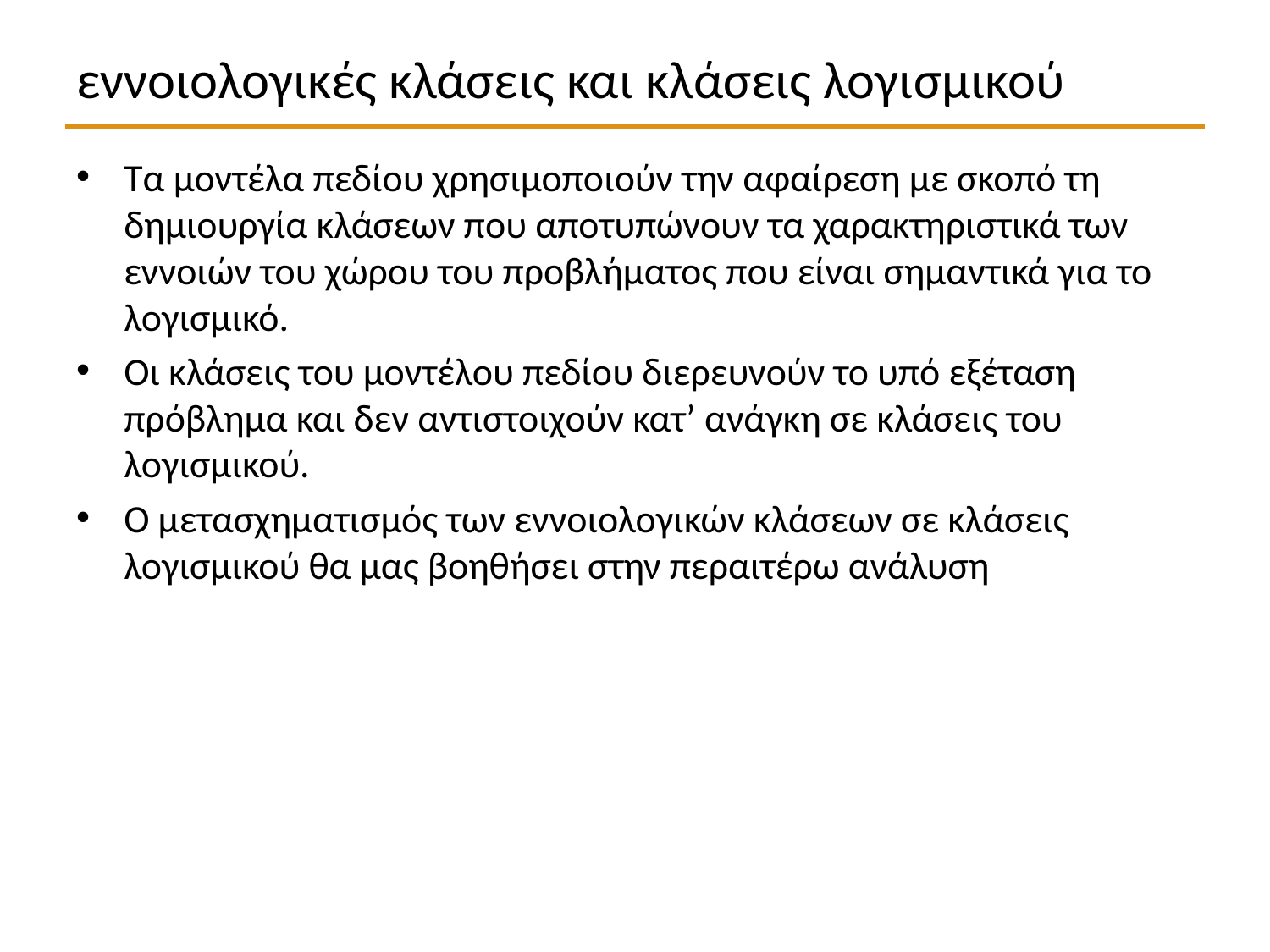

# εννοιολογικές κλάσεις και κλάσεις λογισμικού
Τα μοντέλα πεδίου χρησιμοποιούν την αφαίρεση με σκοπό τη δημιουργία κλάσεων που αποτυπώνουν τα χαρακτηριστικά των εννοιών του χώρου του προβλήματος που είναι σημαντικά για το λογισμικό.
Οι κλάσεις του μοντέλου πεδίου διερευνούν το υπό εξέταση πρόβλημα και δεν αντιστοιχούν κατ’ ανάγκη σε κλάσεις του λογισμικού.
Ο μετασχηματισμός των εννοιολογικών κλάσεων σε κλάσεις λογισμικού θα μας βοηθήσει στην περαιτέρω ανάλυση